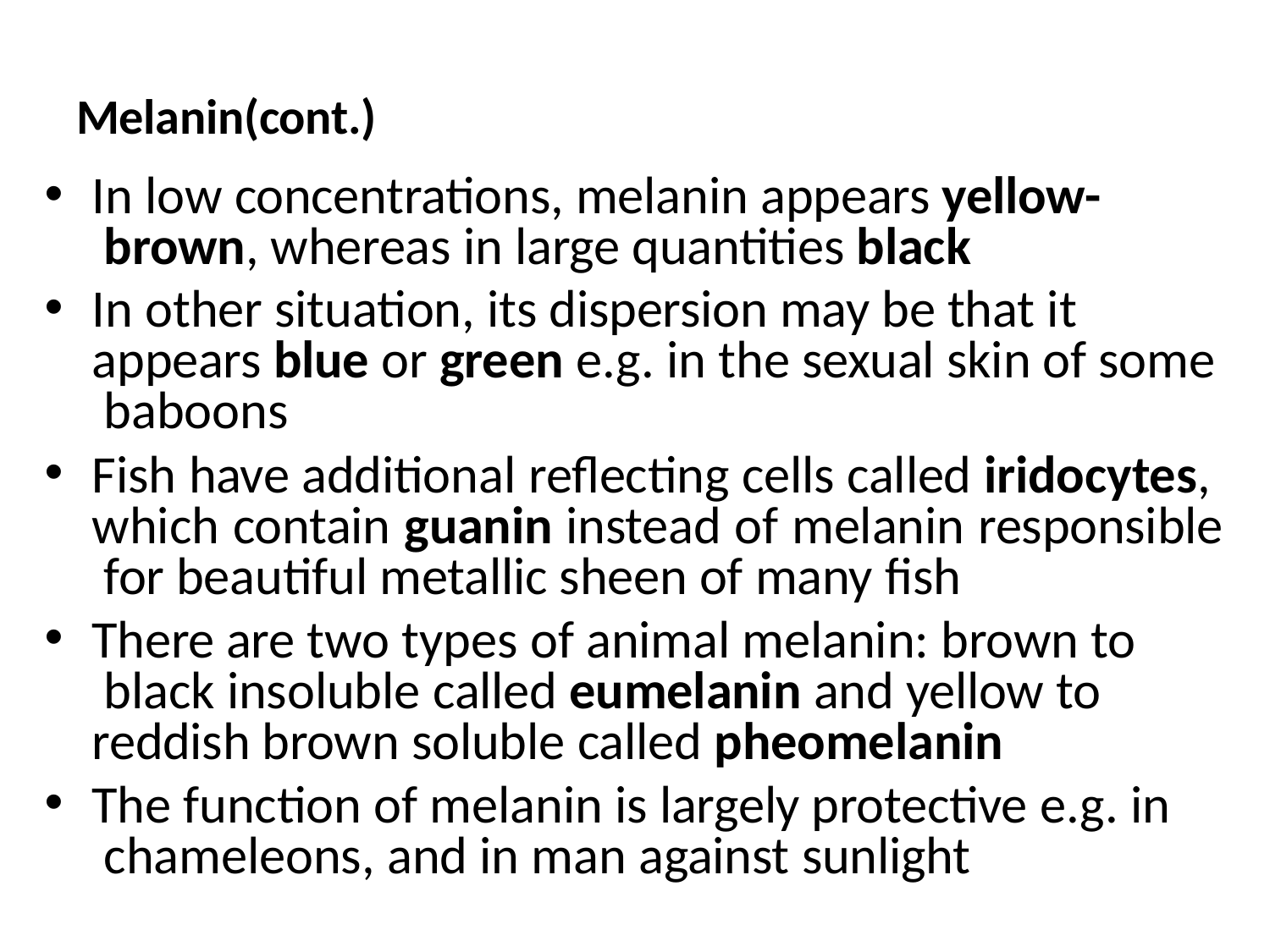

# Melanin(cont.)
In low concentrations, melanin appears yellow-  brown, whereas in large quantities black
In other situation, its dispersion may be that it  appears blue or green e.g. in the sexual skin of some  baboons
Fish have additional reflecting cells called iridocytes,  which contain guanin instead of melanin responsible  for beautiful metallic sheen of many fish
There are two types of animal melanin: brown to  black insoluble called eumelanin and yellow to  reddish brown soluble called pheomelanin
The function of melanin is largely protective e.g. in  chameleons, and in man against sunlight